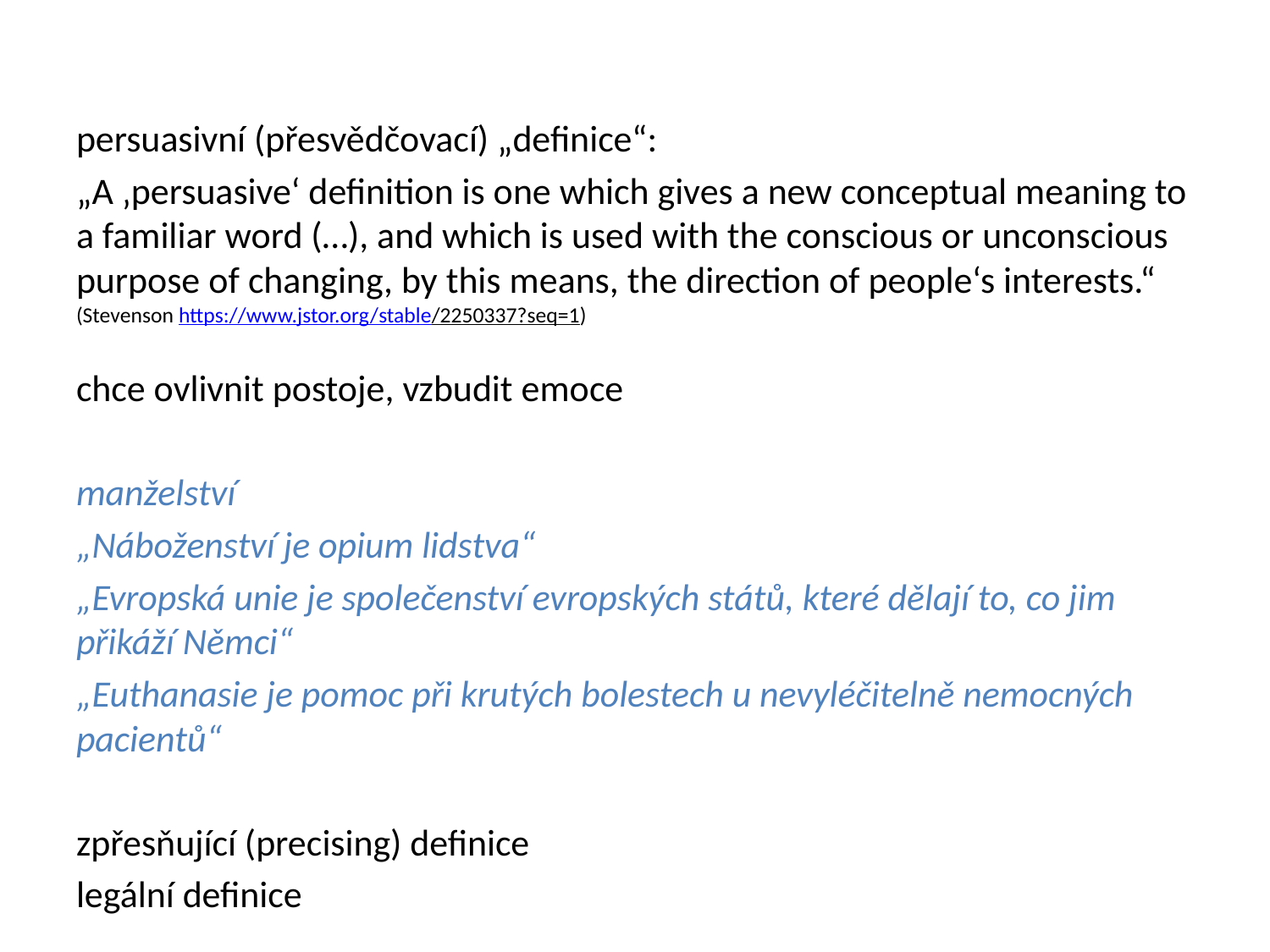

#

persuasivní (přesvědčovací) „definice“:
„A ‚persuasive‘ definition is one which gives a new conceptual meaning to a familiar word (…), and which is used with the conscious or unconscious purpose of changing, by this means, the direction of people‘s interests.“ (Stevenson https://www.jstor.org/stable/2250337?seq=1)

chce ovlivnit postoje, vzbudit emoce

manželství
„Náboženství je opium lidstva“
„Evropská unie je společenství evropských států, které dělají to, co jim přikáží Němci“
„Euthanasie je pomoc při krutých bolestech u nevyléčitelně nemocných pacientů“

zpřesňující (precising) definice
legální definice